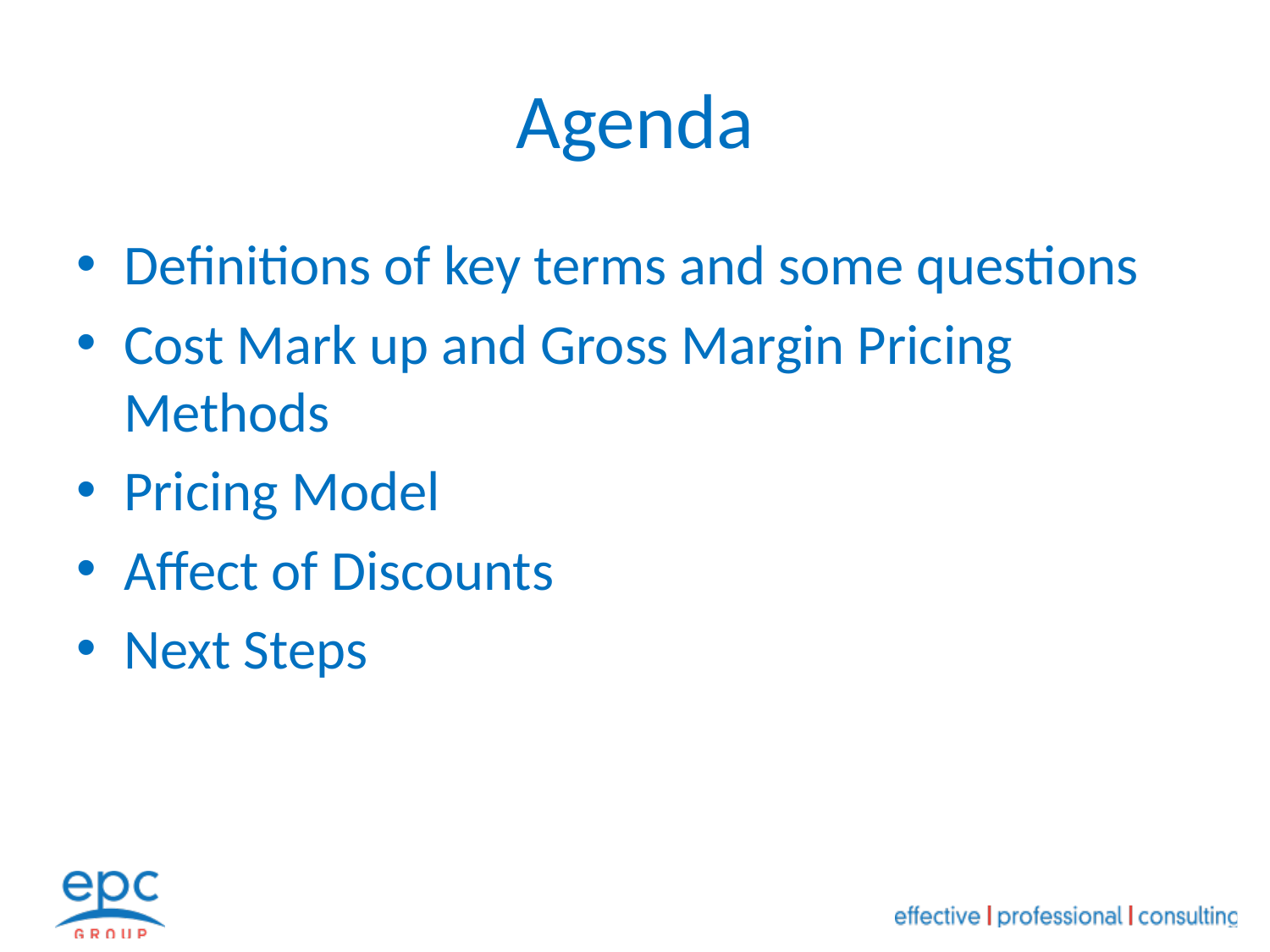

# Agenda
Definitions of key terms and some questions
Cost Mark up and Gross Margin Pricing Methods
Pricing Model
Affect of Discounts
Next Steps